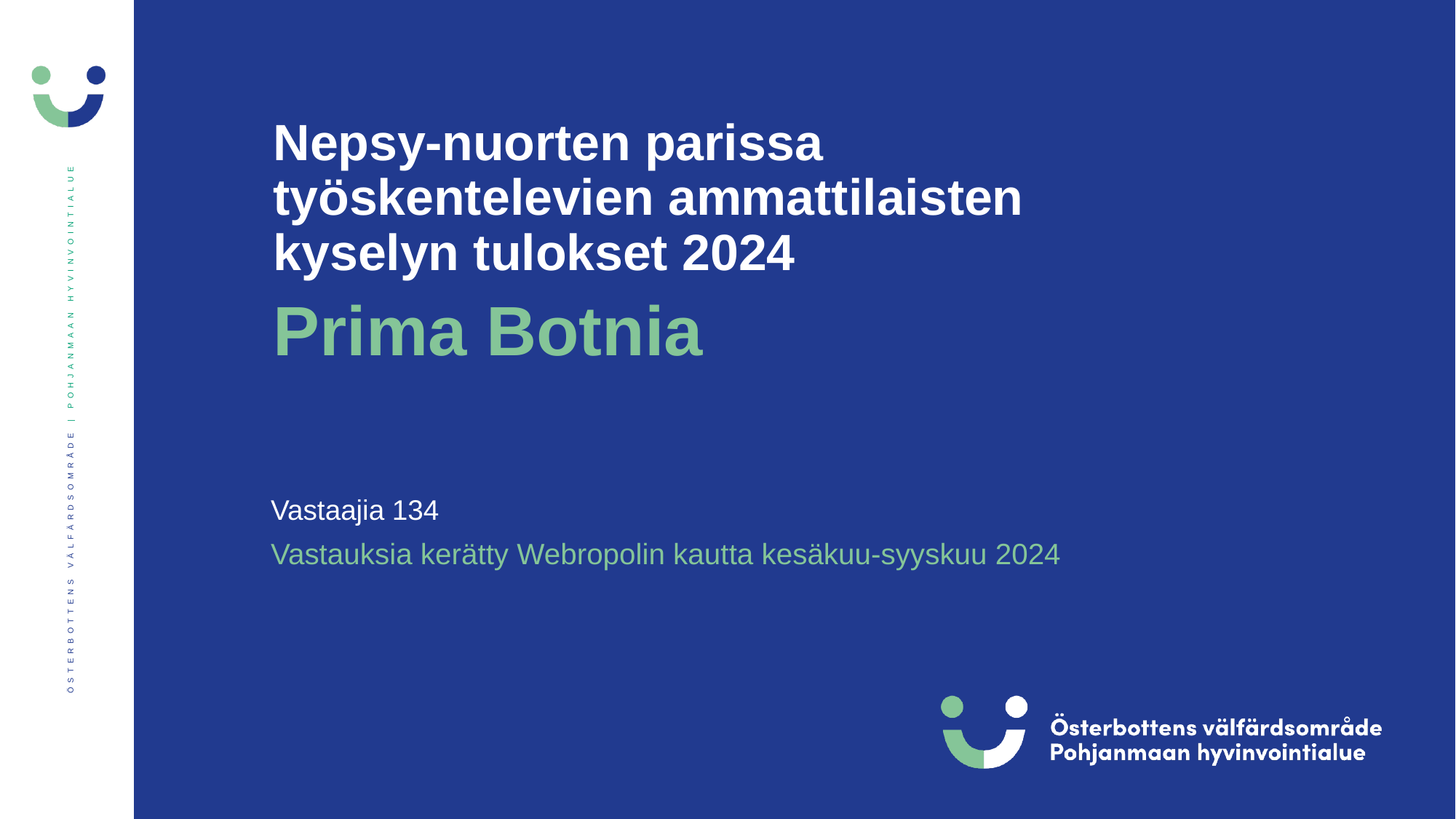

# Nepsy-nuorten parissa työskentelevien ammattilaisten kyselyn tulokset 2024
Prima Botnia
Vastaajia 134
Vastauksia kerätty Webropolin kautta kesäkuu-syyskuu 2024